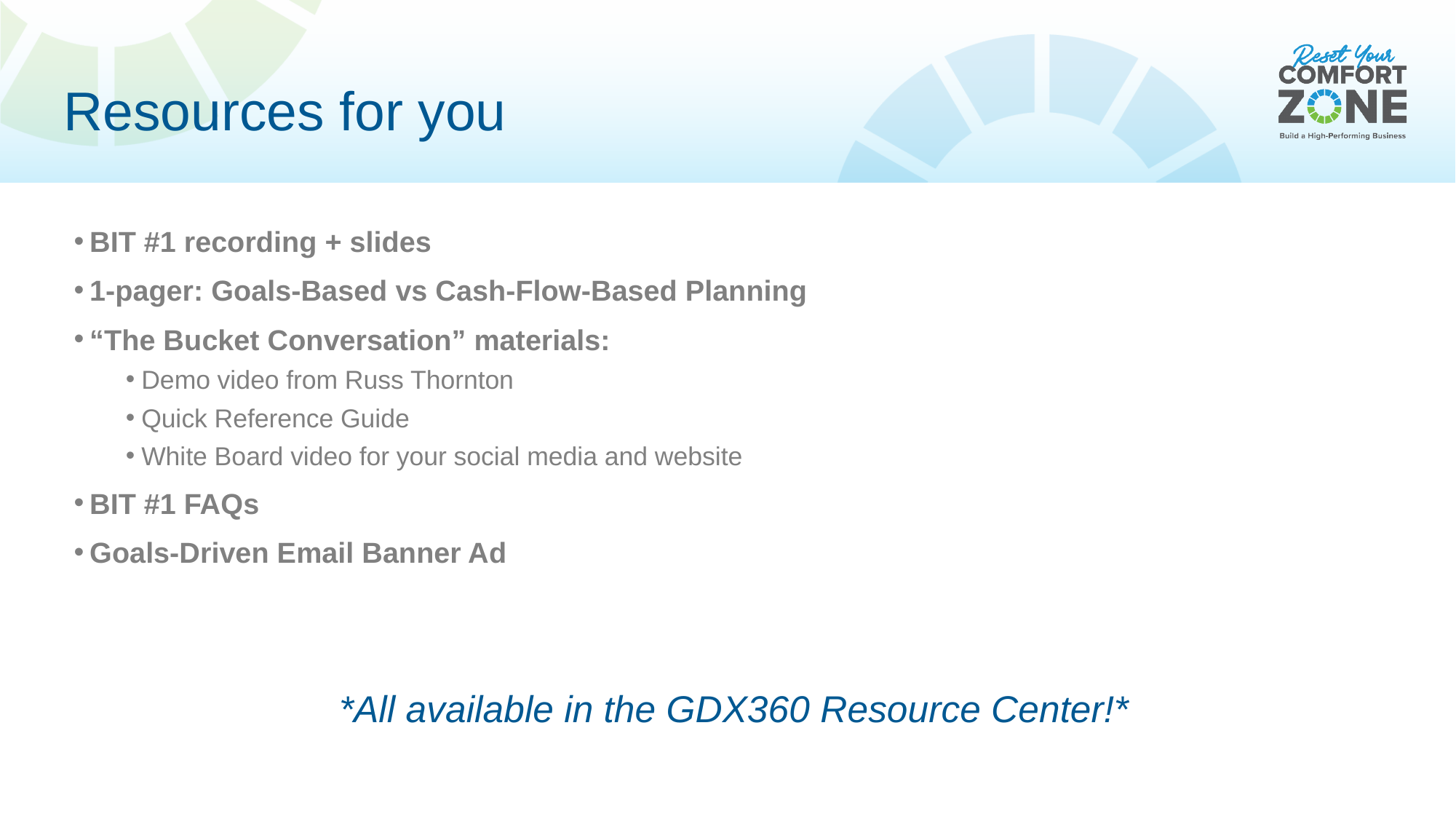

# Resources for you
BIT #1 recording + slides
1-pager: Goals-Based vs Cash-Flow-Based Planning
“The Bucket Conversation” materials:
Demo video from Russ Thornton
Quick Reference Guide
White Board video for your social media and website
BIT #1 FAQs
Goals-Driven Email Banner Ad

*All available in the GDX360 Resource Center!*